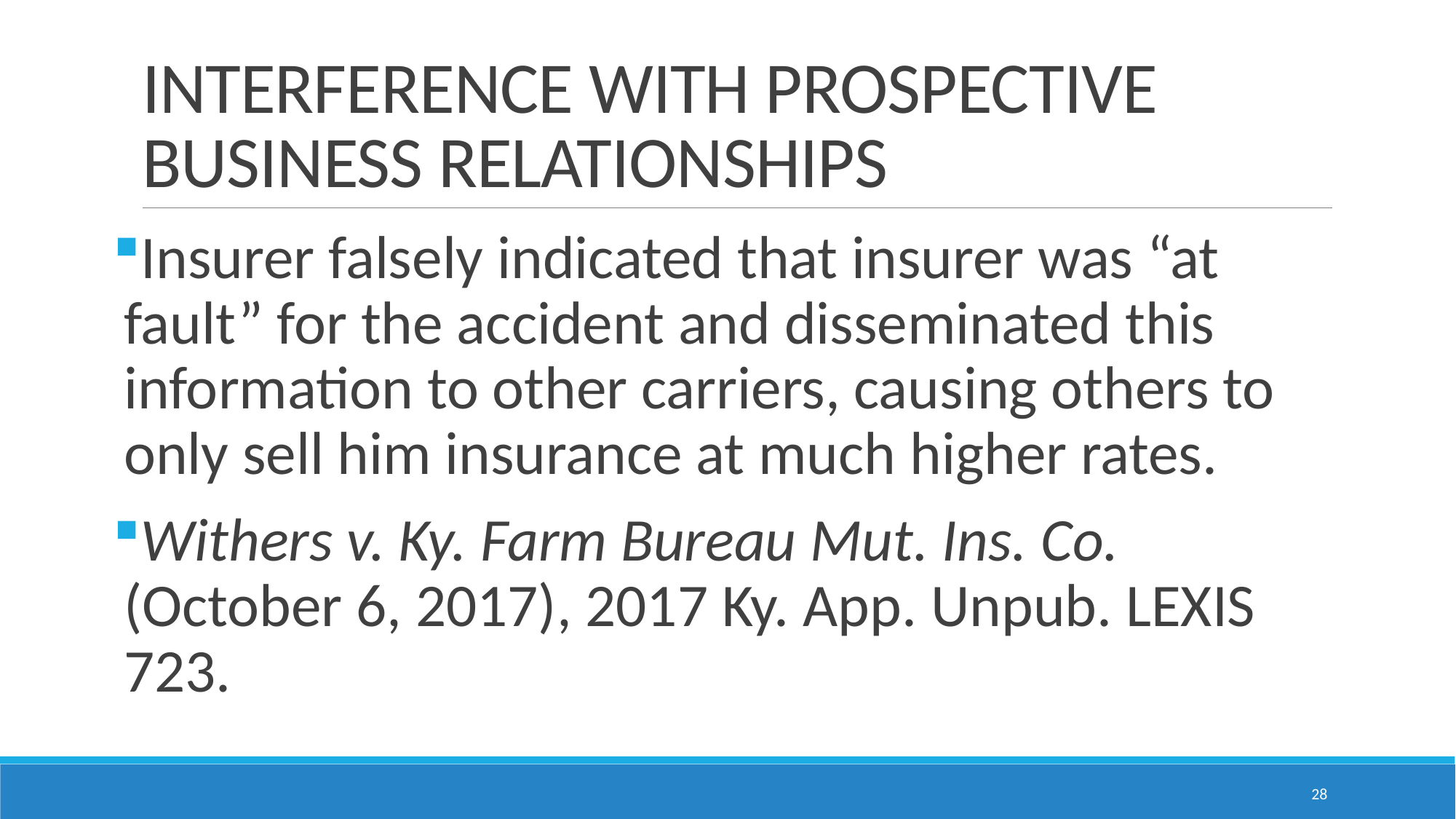

# INTERFERENCE WITH PROSPECTIVE BUSINESS RELATIONSHIPS
Insurer falsely indicated that insurer was “at fault” for the accident and disseminated this information to other carriers, causing others to only sell him insurance at much higher rates.
Withers v. Ky. Farm Bureau Mut. Ins. Co. (October 6, 2017), 2017 Ky. App. Unpub. LEXIS 723.

28